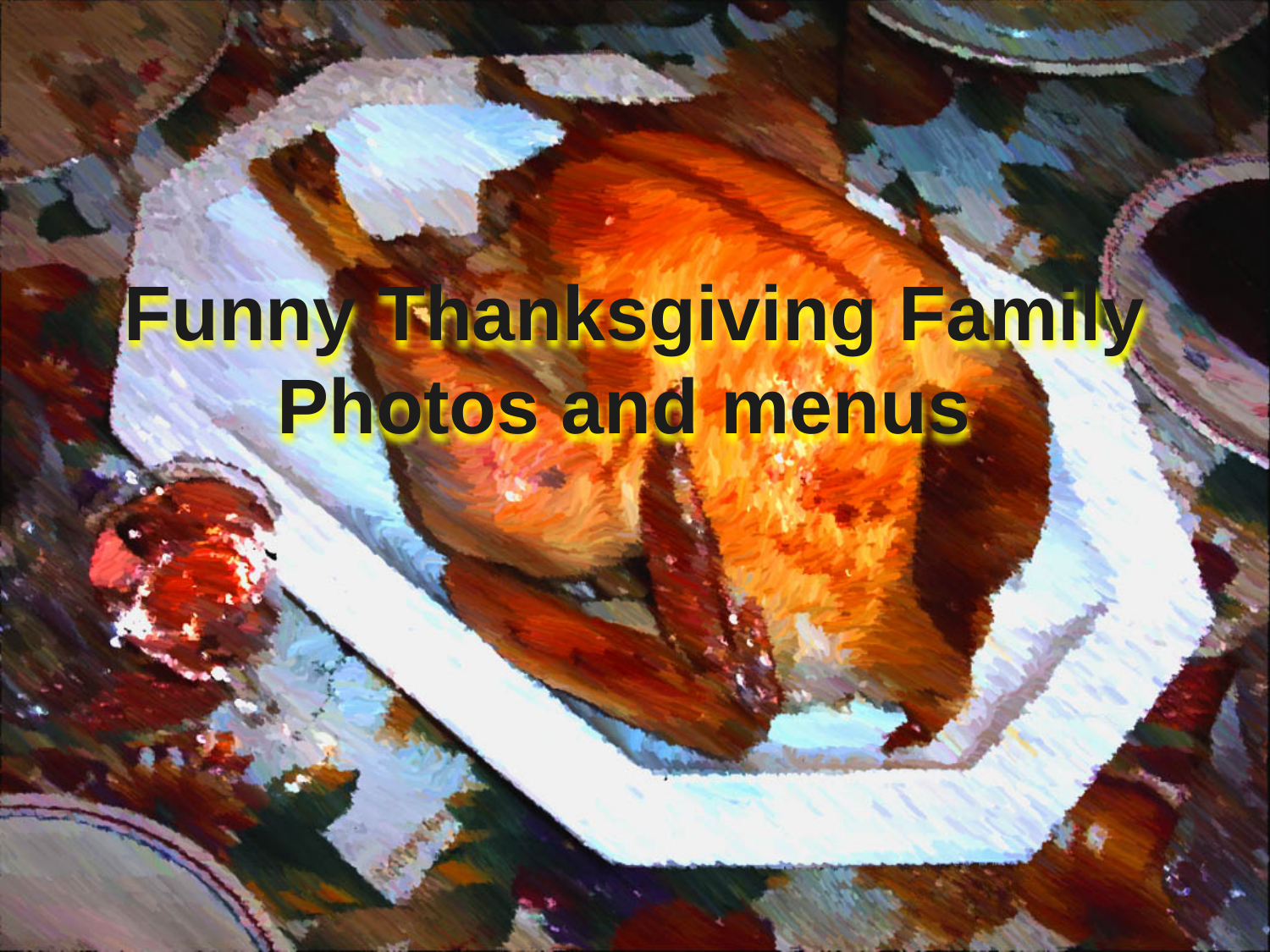

# Funny Thanksgiving Family Photos and menus